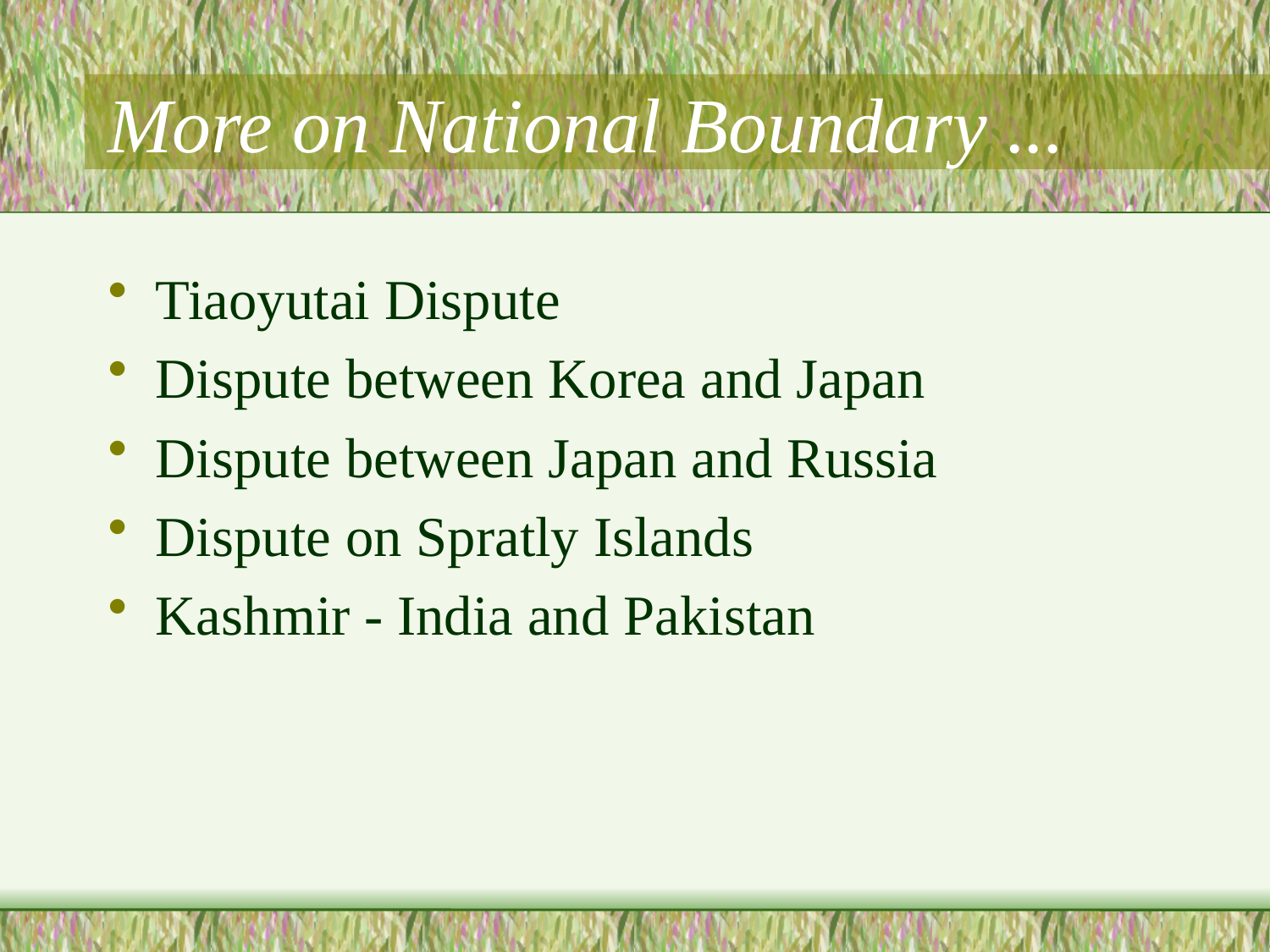

# More on National Boundary ...
Tiaoyutai Dispute
Dispute between Korea and Japan
Dispute between Japan and Russia
Dispute on Spratly Islands
Kashmir - India and Pakistan